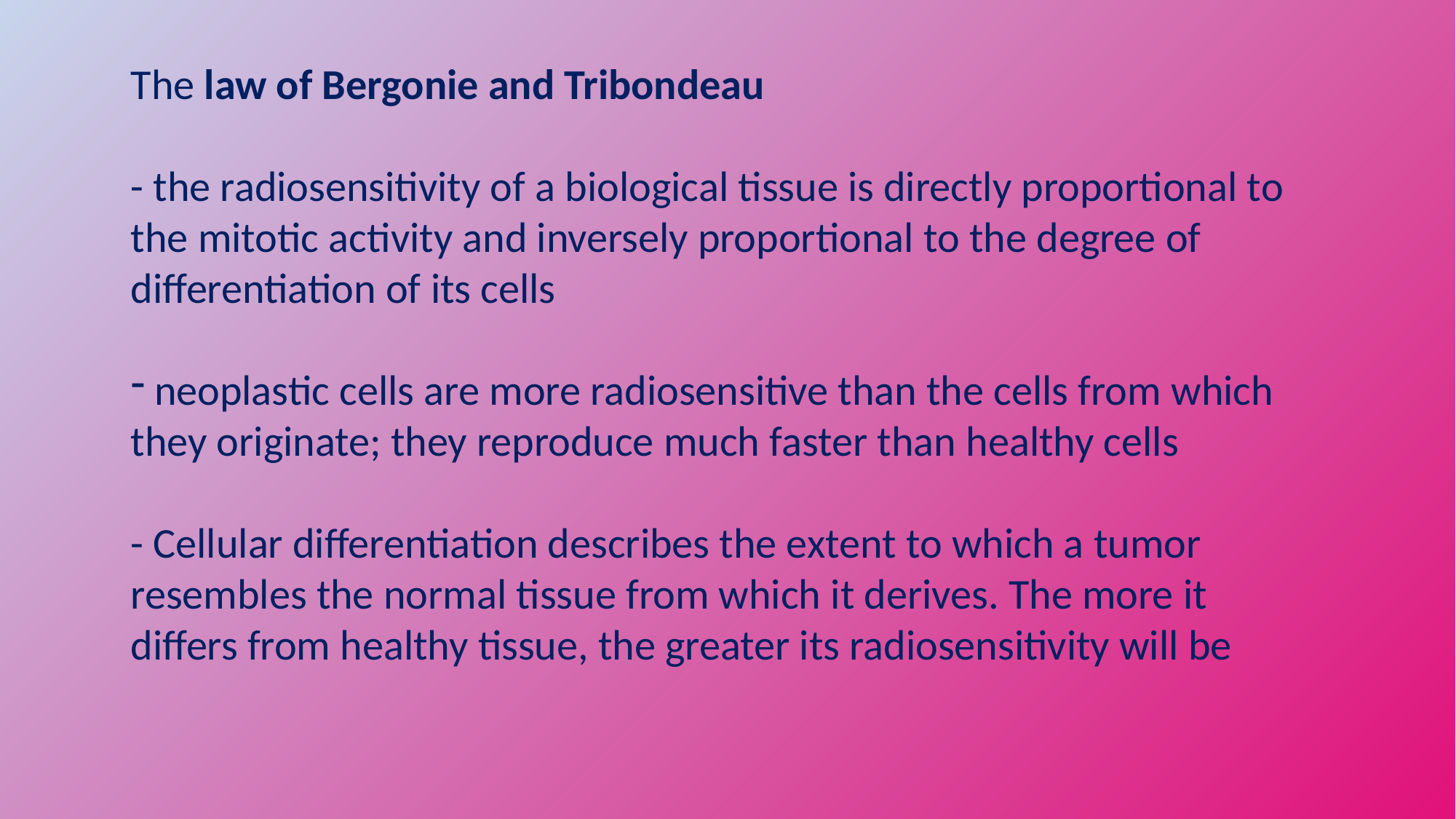

The law of Bergonie and Tribondeau

- the radiosensitivity of a biological tissue is directly proportional to the mitotic activity and inversely proportional to the degree of differentiation of its cells

 neoplastic cells are more radiosensitive than the cells from which they originate; they reproduce much faster than healthy cells

- Cellular differentiation describes the extent to which a tumor resembles the normal tissue from which it derives. The more it differs from healthy tissue, the greater its radiosensitivity will be